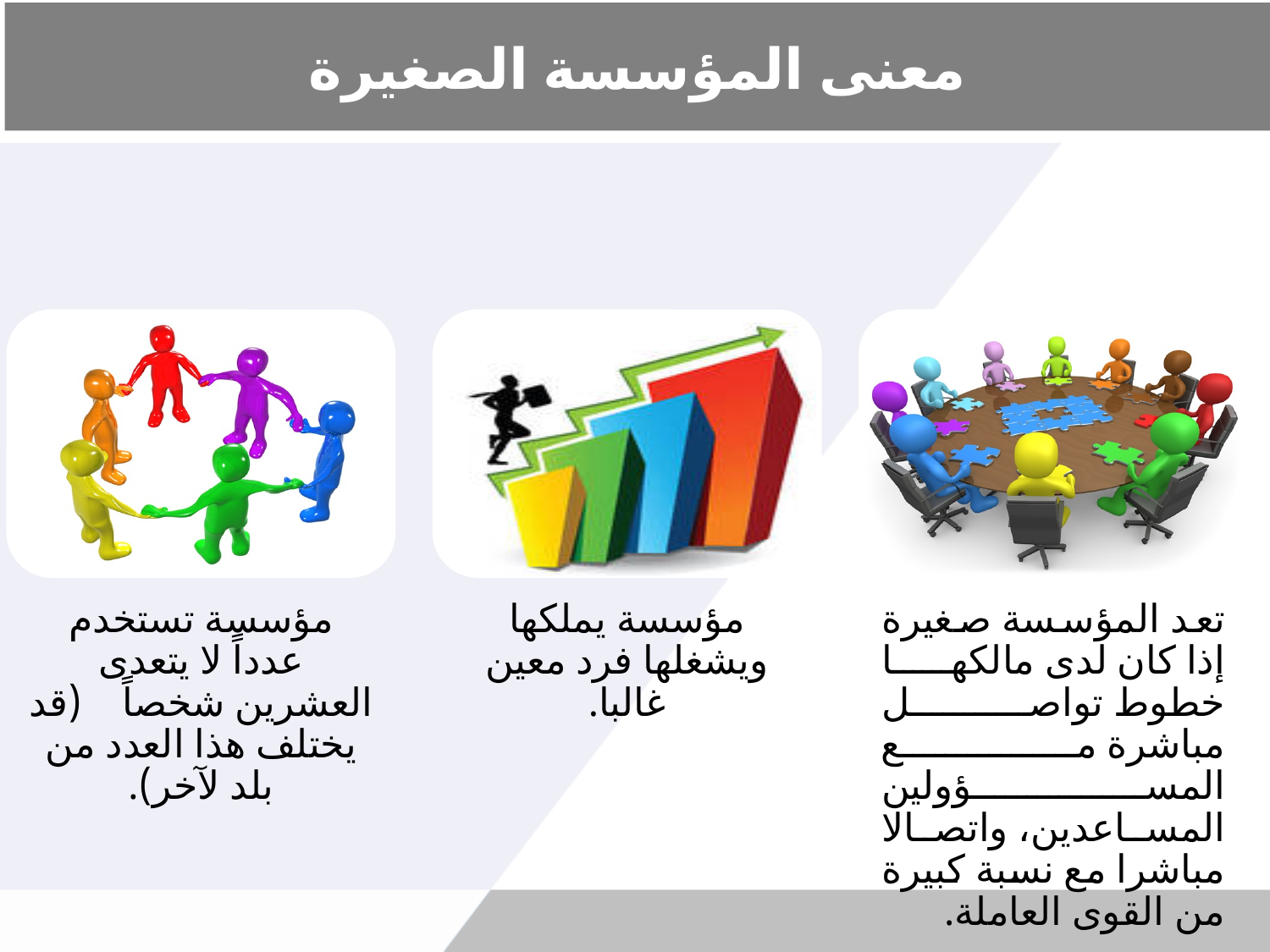

# معنى المؤسسة الصغيرة

مؤسسة تستخدم عدداً لا يتعدى العشرين شخصاً    (قد يختلف هذا العدد من بلد لآخر).
مؤسسة يملكها ويشغلها فرد معين غالبا.
تعد المؤسسة صغيرة إذا كان لدى مالكها خطوط تواصل مباشرة مع المسؤولين المساعدين، واتصالا مباشرا مع نسبة كبيرة من القوى العاملة.